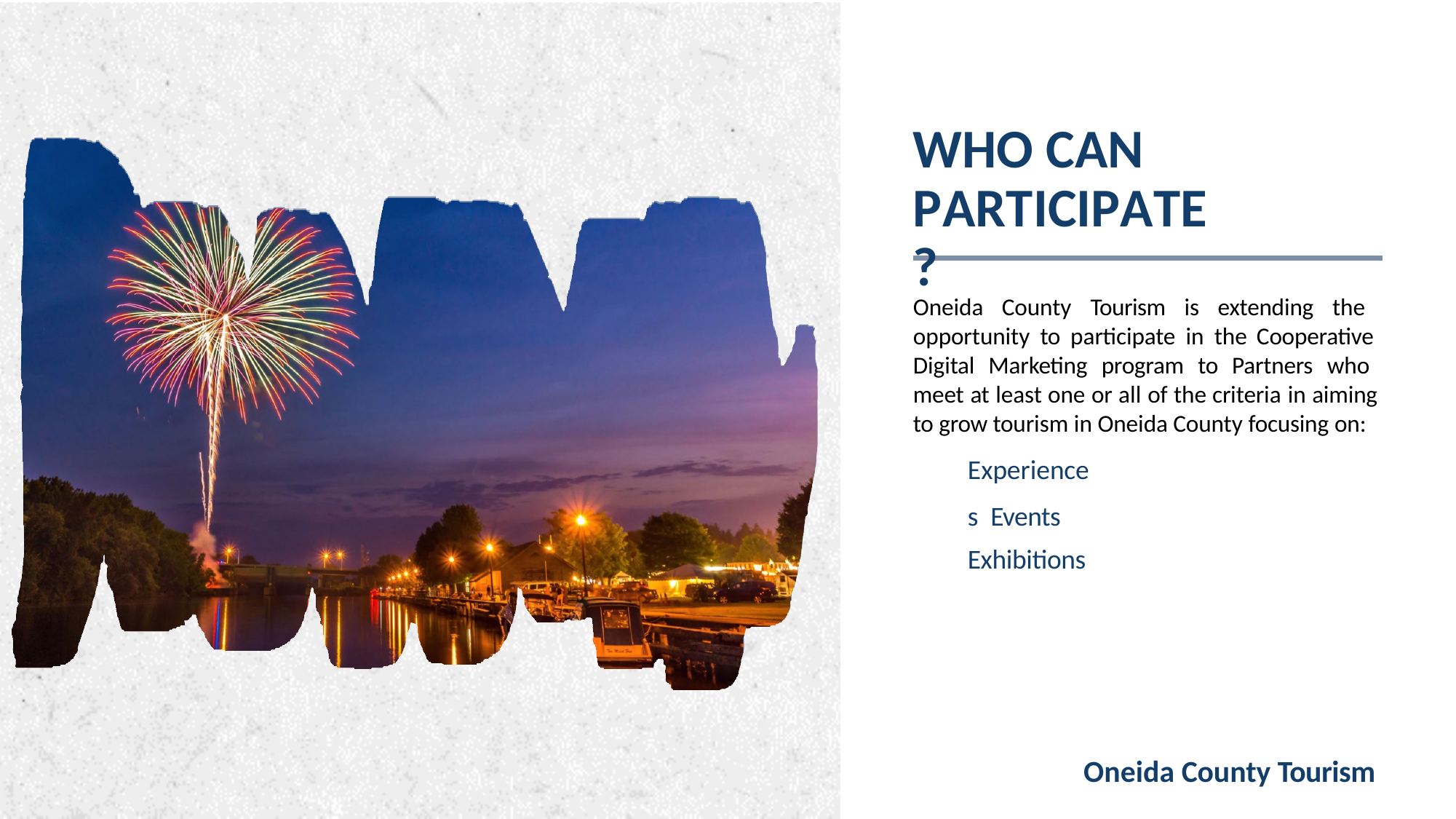

# WHO CAN  PARTICIPATE?

Oneida County Tourism is extending the  opportunity to participate in the Cooperative  Digital Marketing program to Partners who  meet at least one or all of the criteria in aiming  to grow tourism in Oneida County focusing on:
Experiences  Events
Exhibitions
Oneida County Tourism
Oneida County Tourism